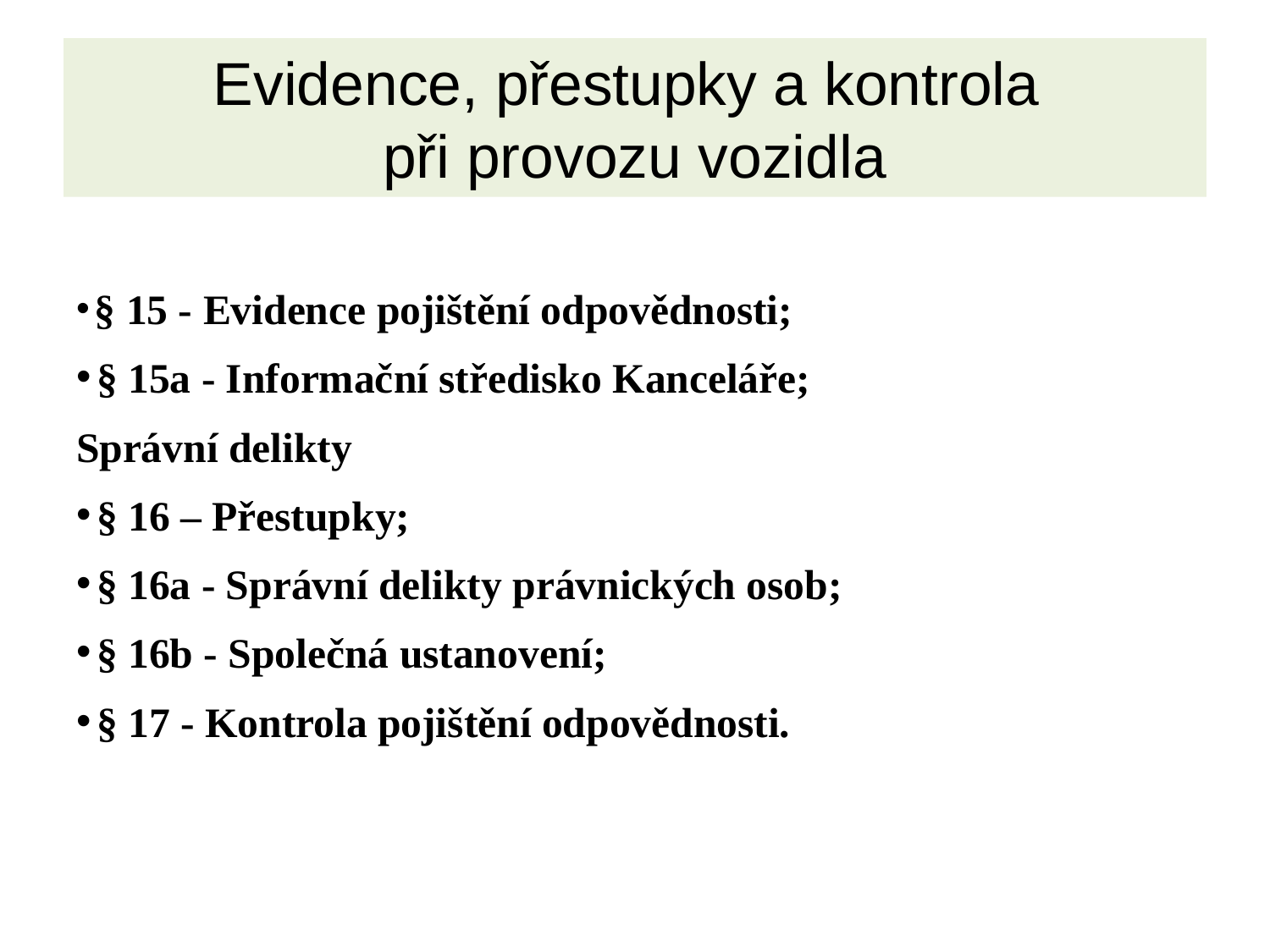

# Evidence, přestupky a kontrola při provozu vozidla
 § 15 - Evidence pojištění odpovědnosti;
 § 15a - Informační středisko Kanceláře;
Správní delikty
 § 16 – Přestupky;
 § 16a - Správní delikty právnických osob;
 § 16b - Společná ustanovení;
 § 17 - Kontrola pojištění odpovědnosti.